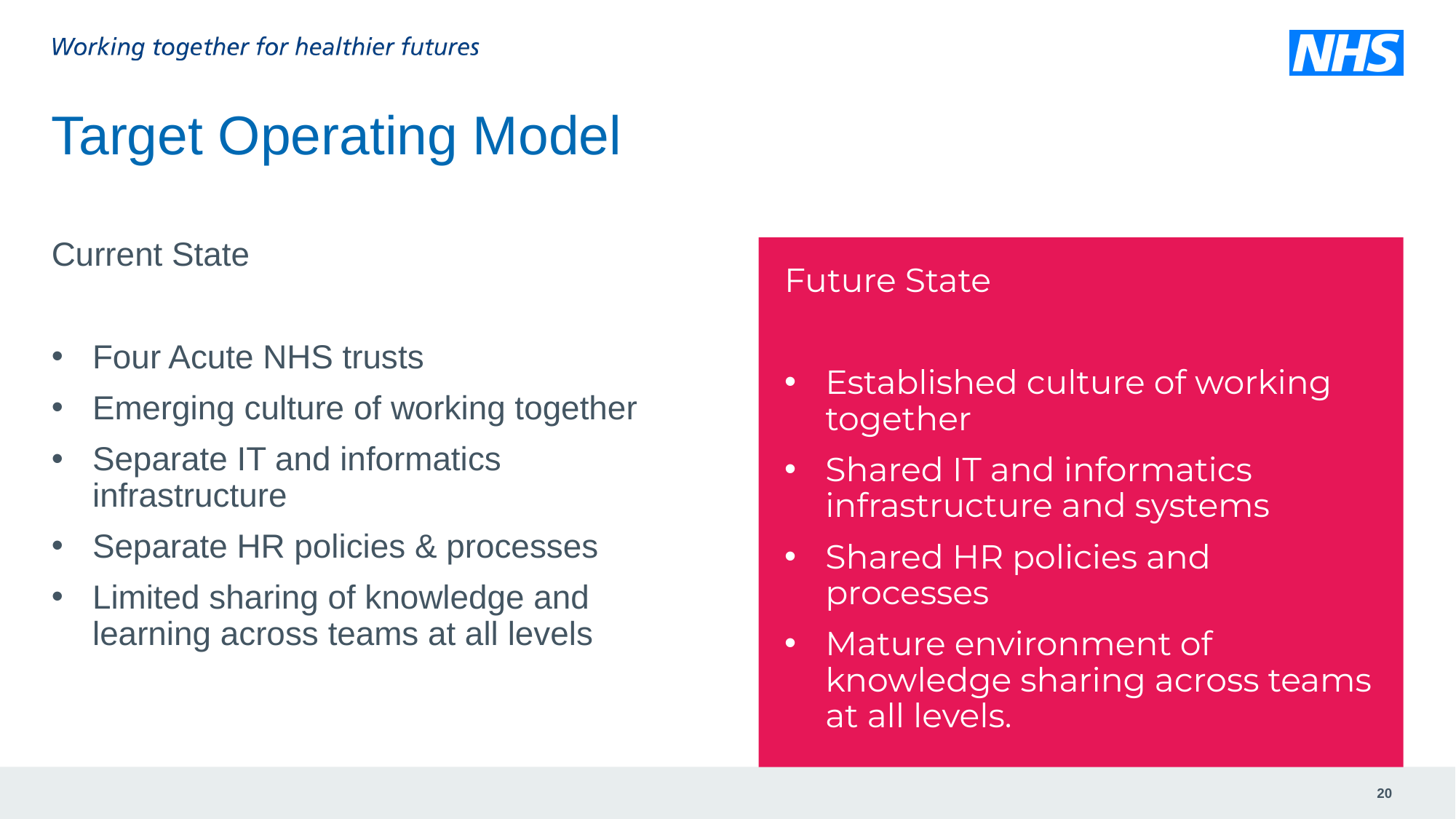

# Target Operating Model
Current State

Four Acute NHS trusts
Emerging culture of working together
Separate IT and informatics infrastructure
Separate HR policies & processes
Limited sharing of knowledge and learning across teams at all levels
Future State

Established culture of working together
Shared IT and informatics infrastructure and systems
Shared HR policies and processes
Mature environment of knowledge sharing across teams at all levels.
20